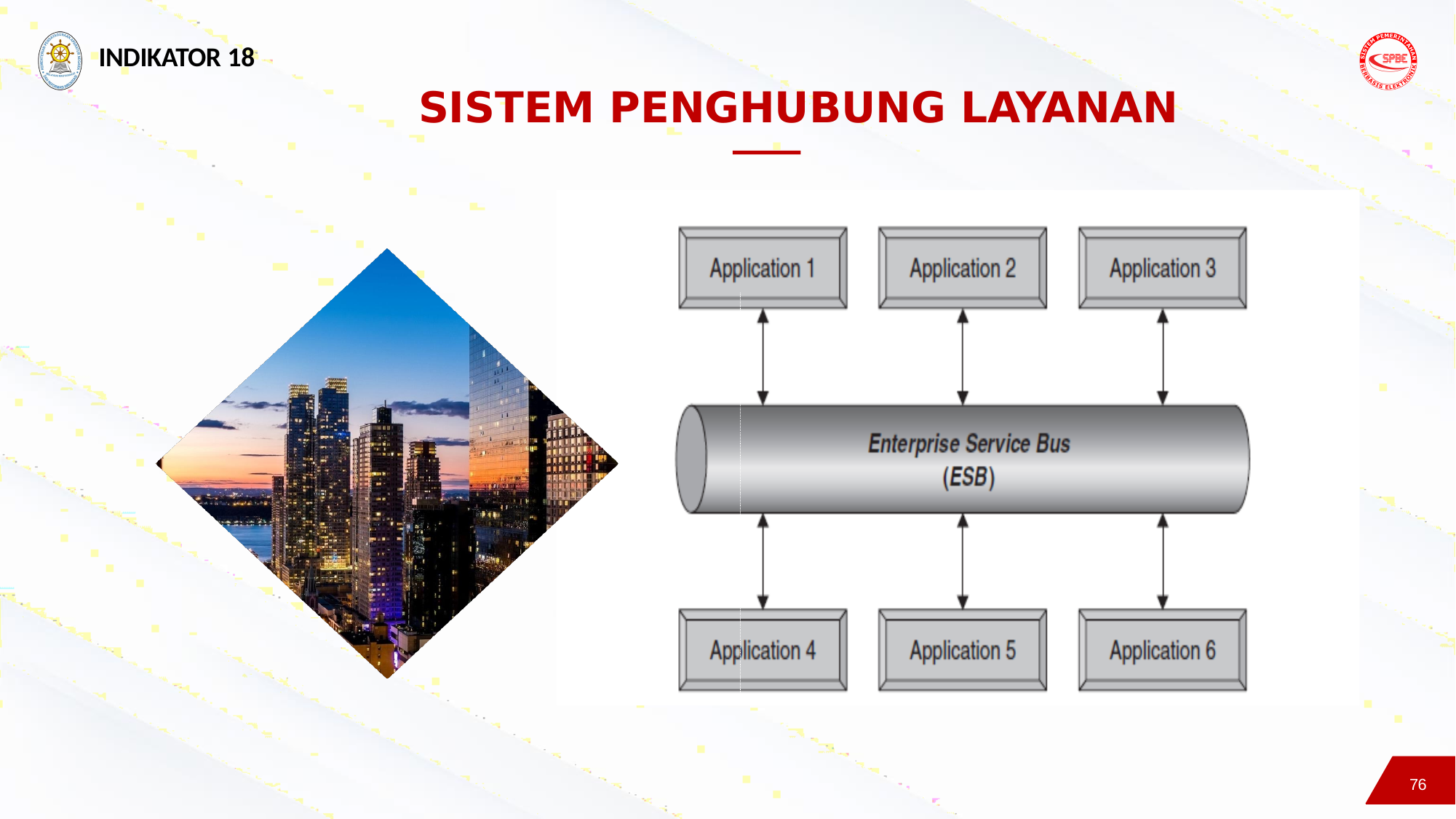

INDIKATOR 18
# SISTEM PENGHUBUNG LAYANAN

76